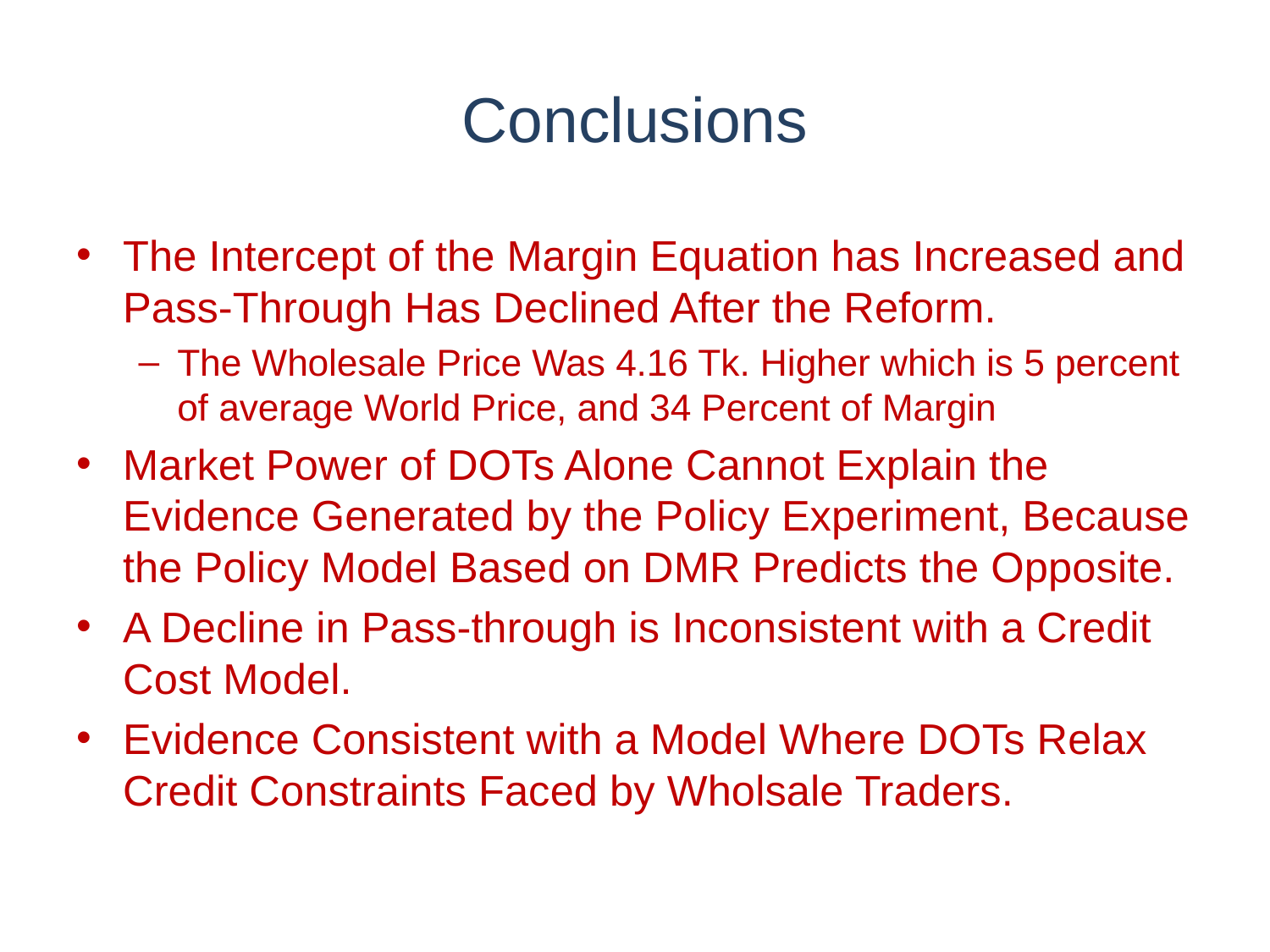

# Conclusions
The Intercept of the Margin Equation has Increased and Pass-Through Has Declined After the Reform.
The Wholesale Price Was 4.16 Tk. Higher which is 5 percent of average World Price, and 34 Percent of Margin
Market Power of DOTs Alone Cannot Explain the Evidence Generated by the Policy Experiment, Because the Policy Model Based on DMR Predicts the Opposite.
A Decline in Pass-through is Inconsistent with a Credit Cost Model.
Evidence Consistent with a Model Where DOTs Relax Credit Constraints Faced by Wholsale Traders.